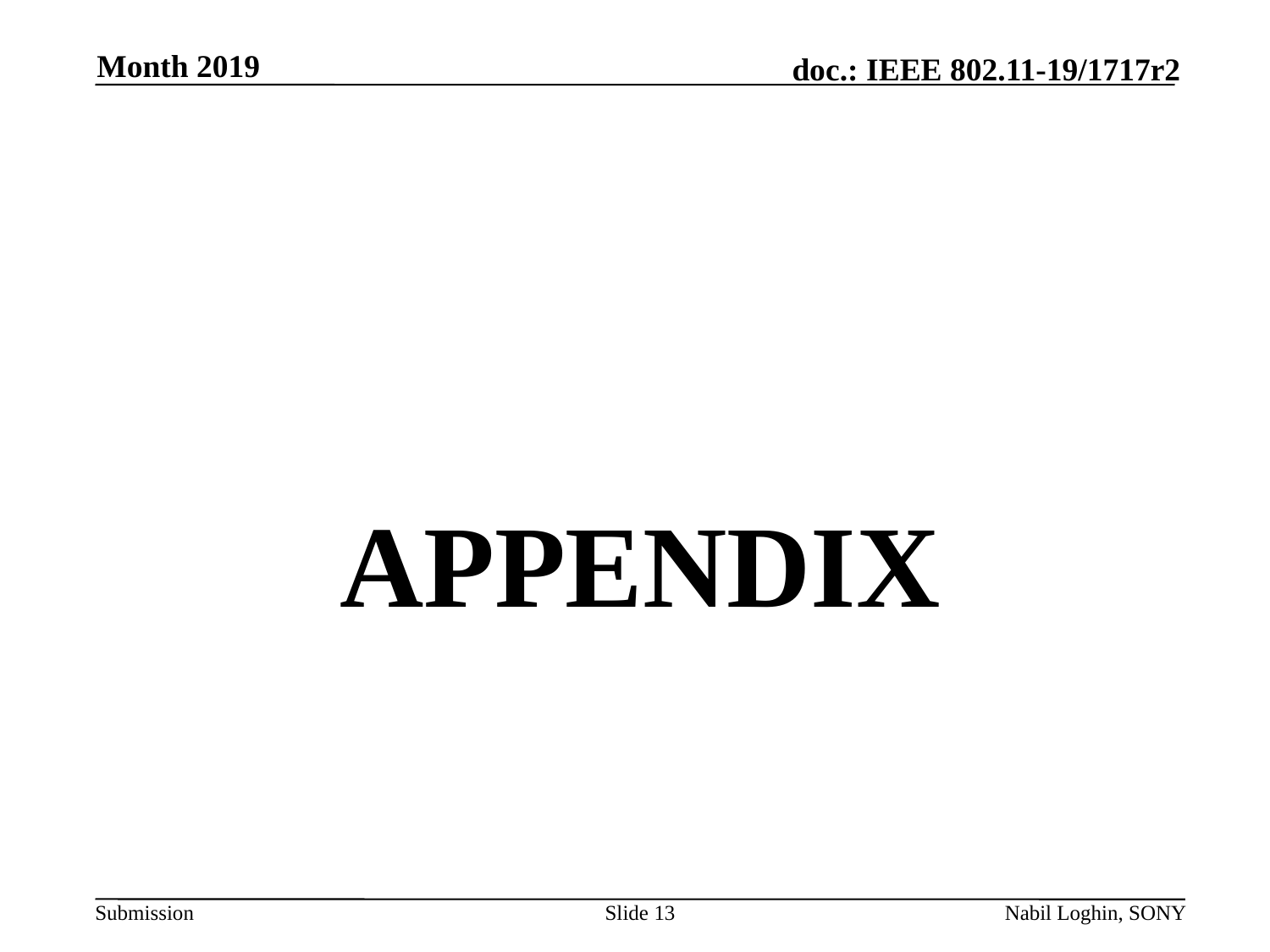

Month 2019
APPENDIX
Slide 13
Nabil Loghin, SONY